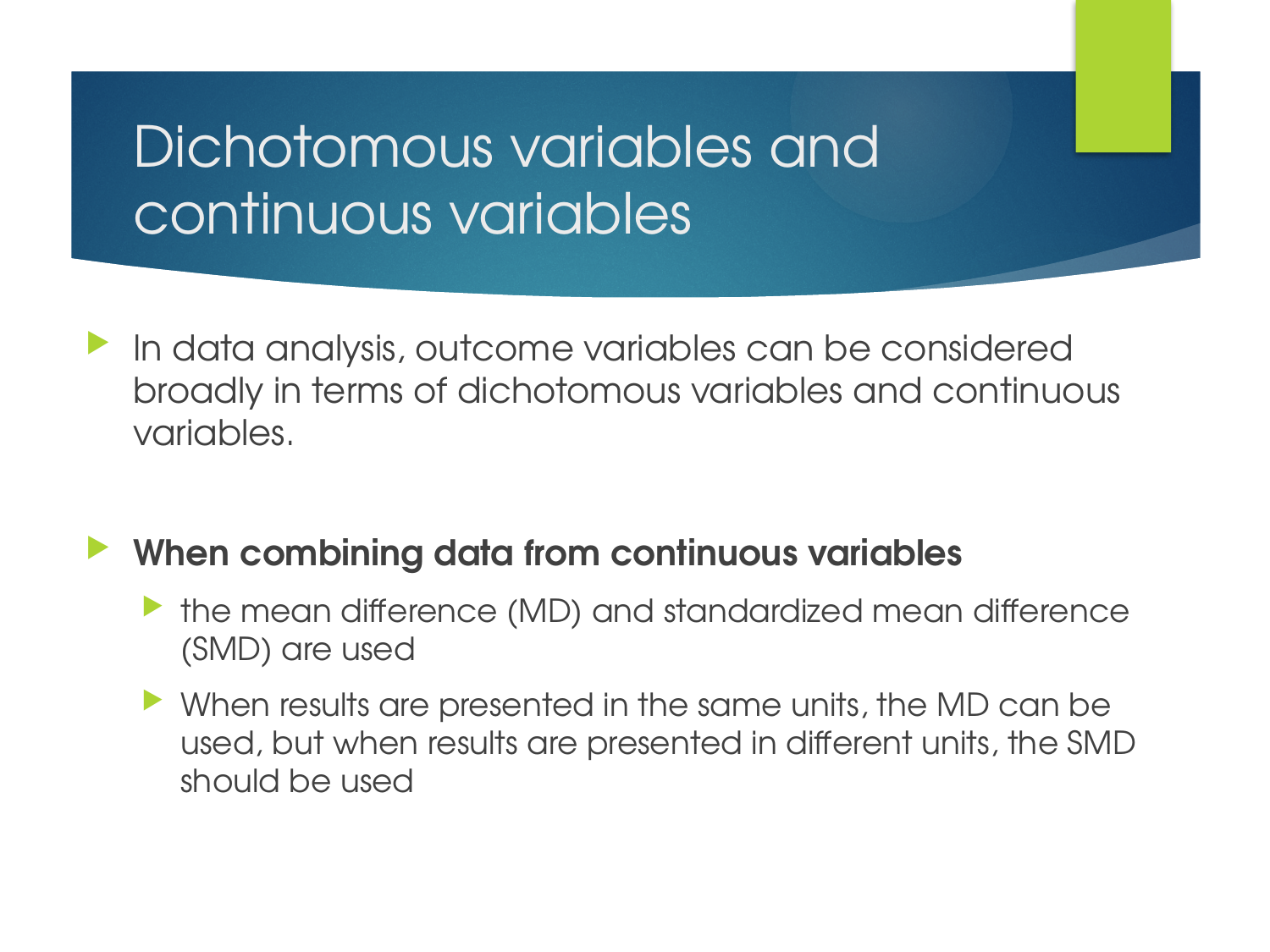

# Dichotomous variables and continuous variables
In data analysis, outcome variables can be considered broadly in terms of dichotomous variables and continuous variables.

When combining data from continuous variables
the mean difference (MD) and standardized mean difference (SMD) are used
When results are presented in the same units, the MD can be used, but when results are presented in different units, the SMD should be used